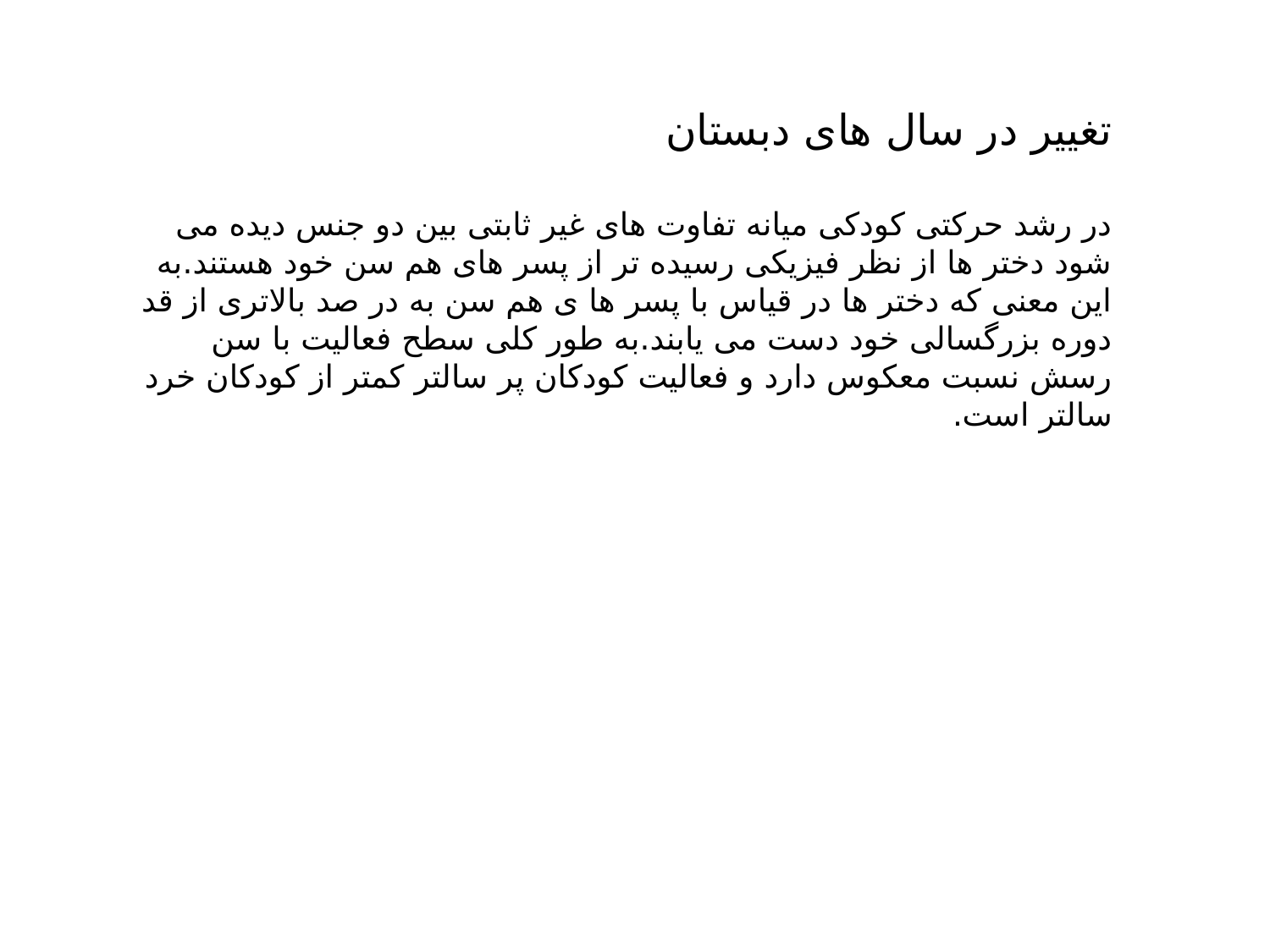

تغییر در سال های دبستان

در رشد حرکتی کودکی میانه تفاوت های غیر ثابتی بین دو جنس دیده می شود دختر ها از نظر فیزیکی رسیده تر از پسر های هم سن خود هستند.به این معنی که دختر ها در قیاس با پسر ها ی هم سن به در صد بالاتری از قد دوره بزرگسالی خود دست می یابند.به طور کلی سطح فعالیت با سن رسش نسبت معکوس دارد و فعالیت کودکان پر سالتر کمتر از کودکان خرد سالتر است.